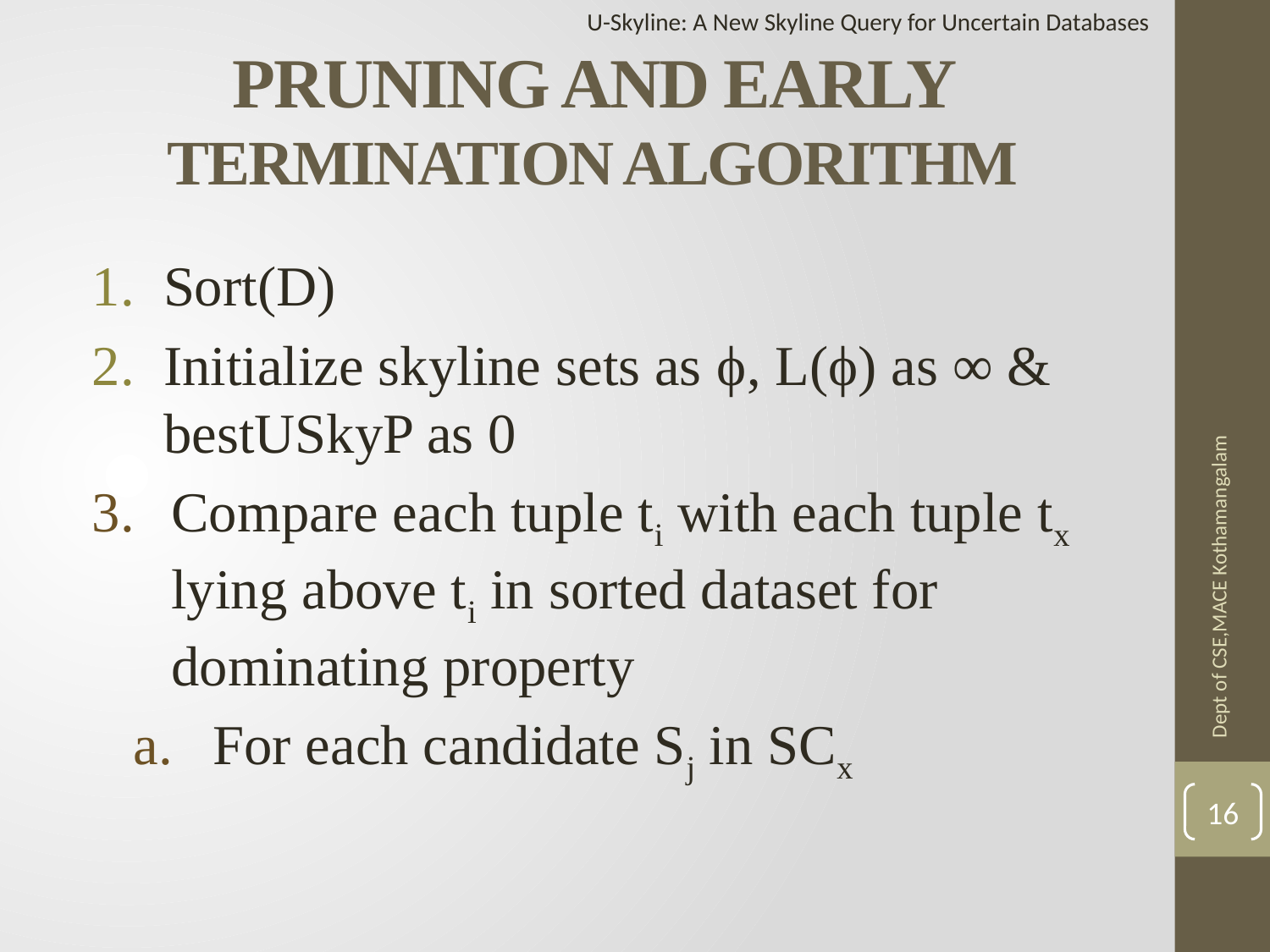

U-Skyline: A New Skyline Query for Uncertain Databases
# PRUNING AND EARLY TERMINATION ALGORITHM
Sort(D)
Initialize skyline sets as ϕ, L(ϕ) as ∞ & bestUSkyP as 0
Compare each tuple ti with each tuple tx lying above ti in sorted dataset for dominating property
For each candidate Sj in SCx
Dept of CSE,MACE Kothamangalam
16